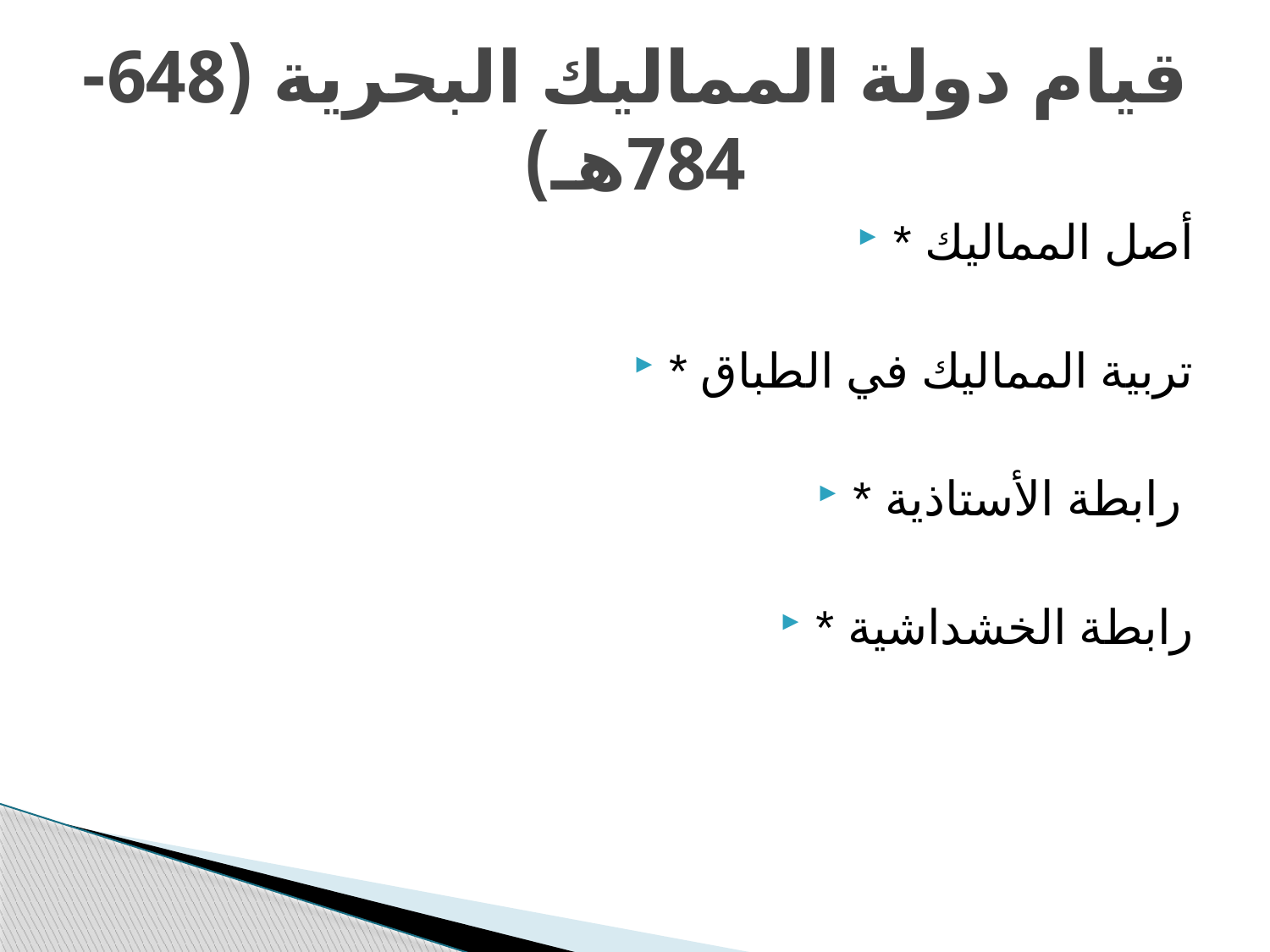

# قيام دولة المماليك البحرية (648-784هـ)
* أصل المماليك

* تربية المماليك في الطباق

* رابطة الأستاذية

* رابطة الخشداشية